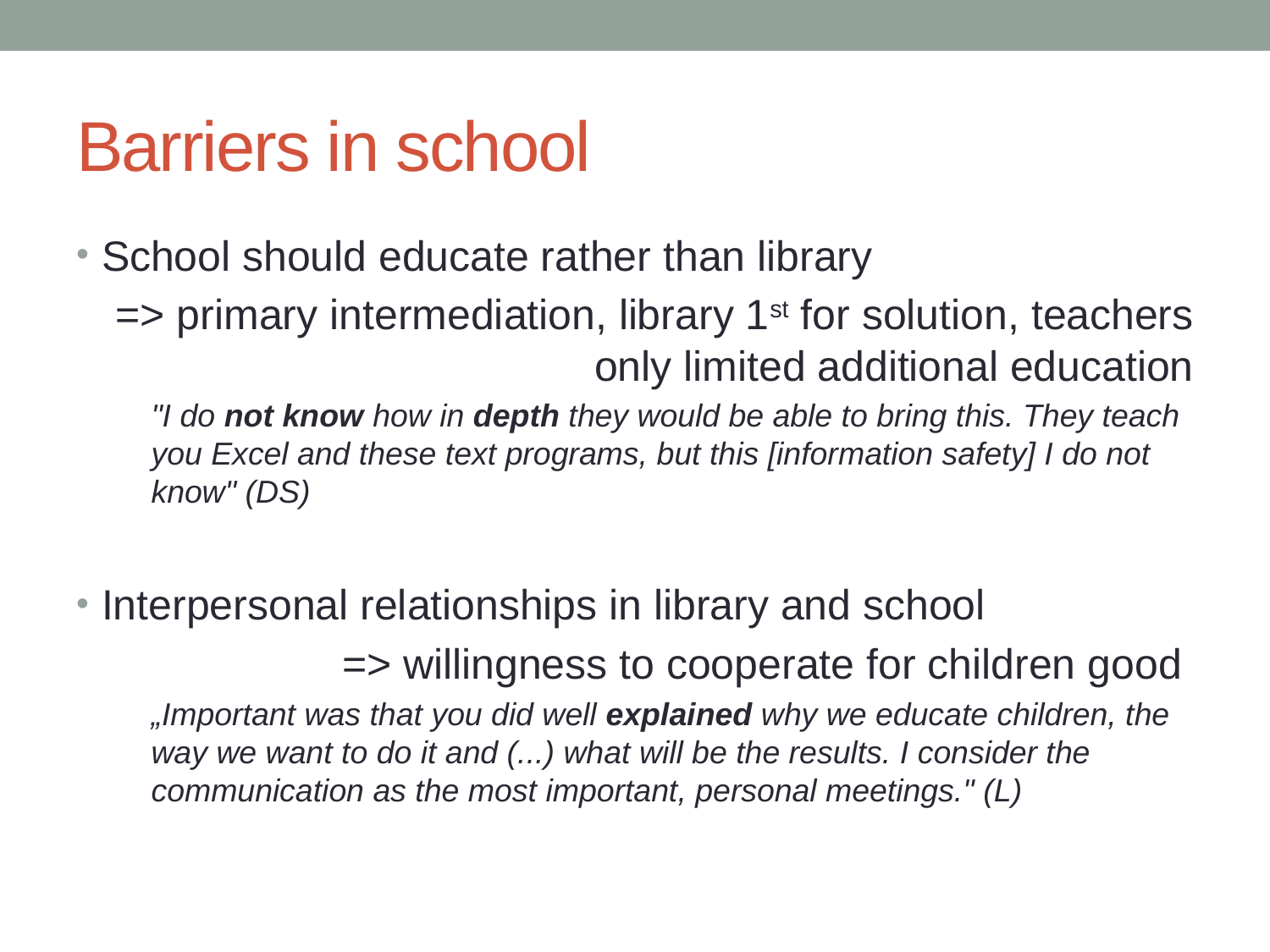

# Barriers in school
School should educate rather than library
=> primary intermediation, library 1st for solution, teachers only limited additional education
"I do not know how in depth they would be able to bring this. They teach you Excel and these text programs, but this [information safety] I do not know" (DS)

Interpersonal relationships in library and school
=> willingness to cooperate for children good
„Important was that you did well explained why we educate children, the way we want to do it and (...) what will be the results. I consider the communication as the most important, personal meetings." (L)